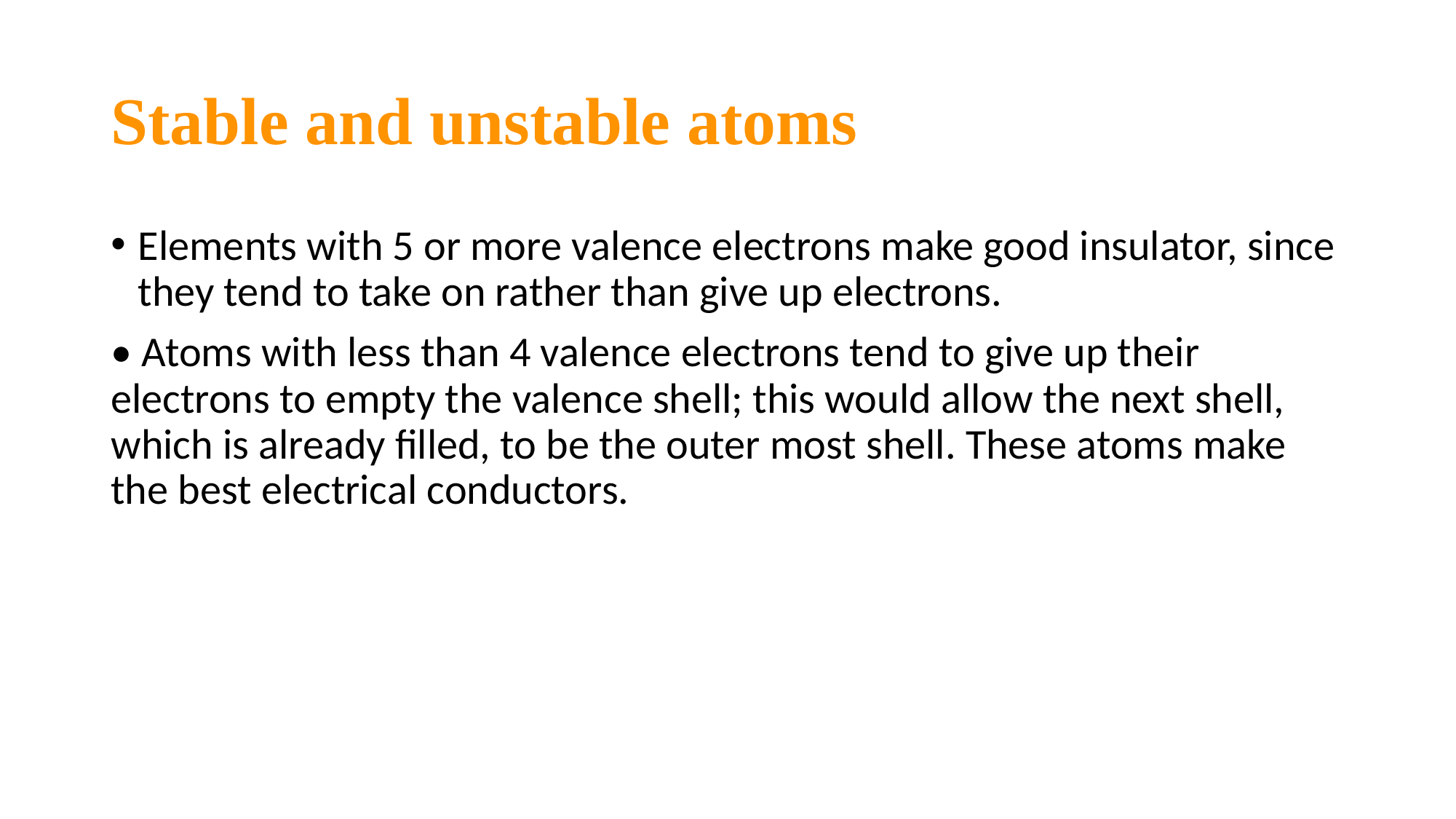

# Stable and unstable atoms
Elements with 5 or more valence electrons make good insulator, since they tend to take on rather than give up electrons.
• Atoms with less than 4 valence electrons tend to give up their electrons to empty the valence shell; this would allow the next shell, which is already filled, to be the outer most shell. These atoms make the best electrical conductors.